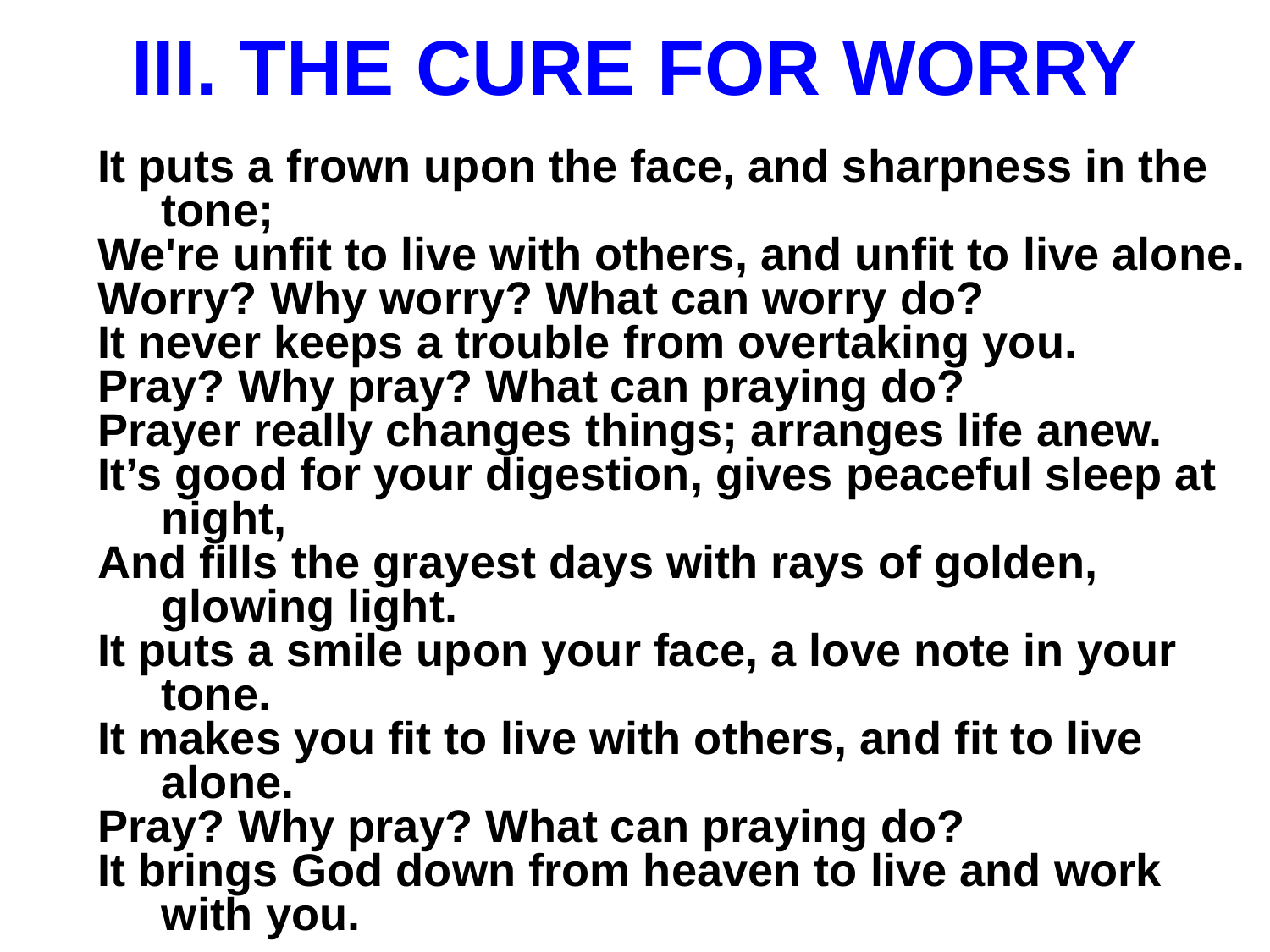

# III. THE CURE FOR WORRY
It puts a frown upon the face, and sharpness in the tone;
We're unfit to live with others, and unfit to live alone.
Worry? Why worry? What can worry do?
It never keeps a trouble from overtaking you.
Pray? Why pray? What can praying do?
Prayer really changes things; arranges life anew.
It’s good for your digestion, gives peaceful sleep at night,
And fills the grayest days with rays of golden, glowing light.
It puts a smile upon your face, a love note in your tone.
It makes you fit to live with others, and fit to live alone.
Pray? Why pray? What can praying do?
It brings God down from heaven to live and work with you.